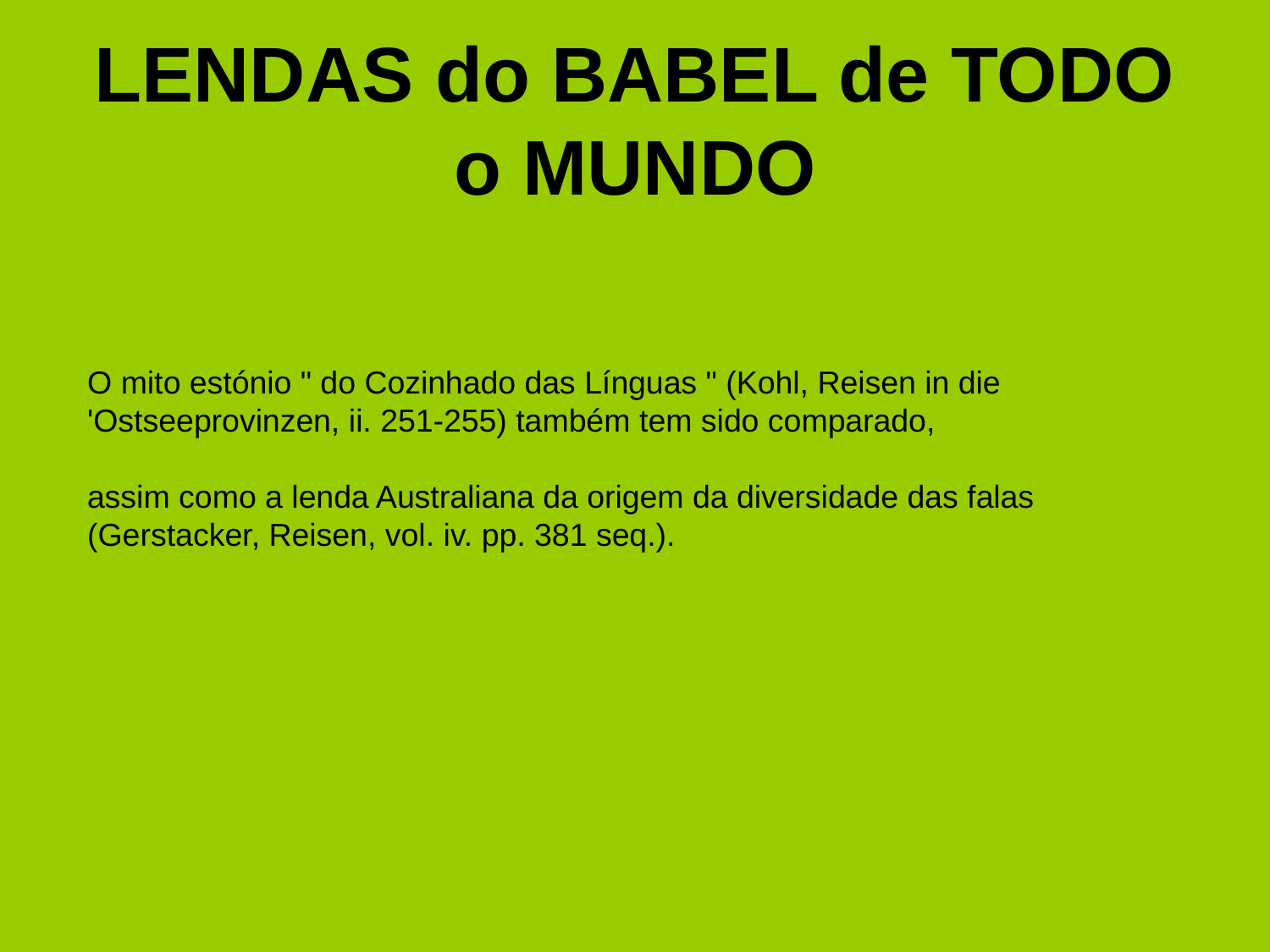

# LENDAS do BABEL de TODO o MUNDO
O mito estónio " do Cozinhado das Línguas " (Kohl, Reisen in die 'Ostseeprovinzen, ii. 251-255) também tem sido comparado,

assim como a lenda Australiana da origem da diversidade das falas (Gerstacker, Reisen, vol. iv. pp. 381 seq.).